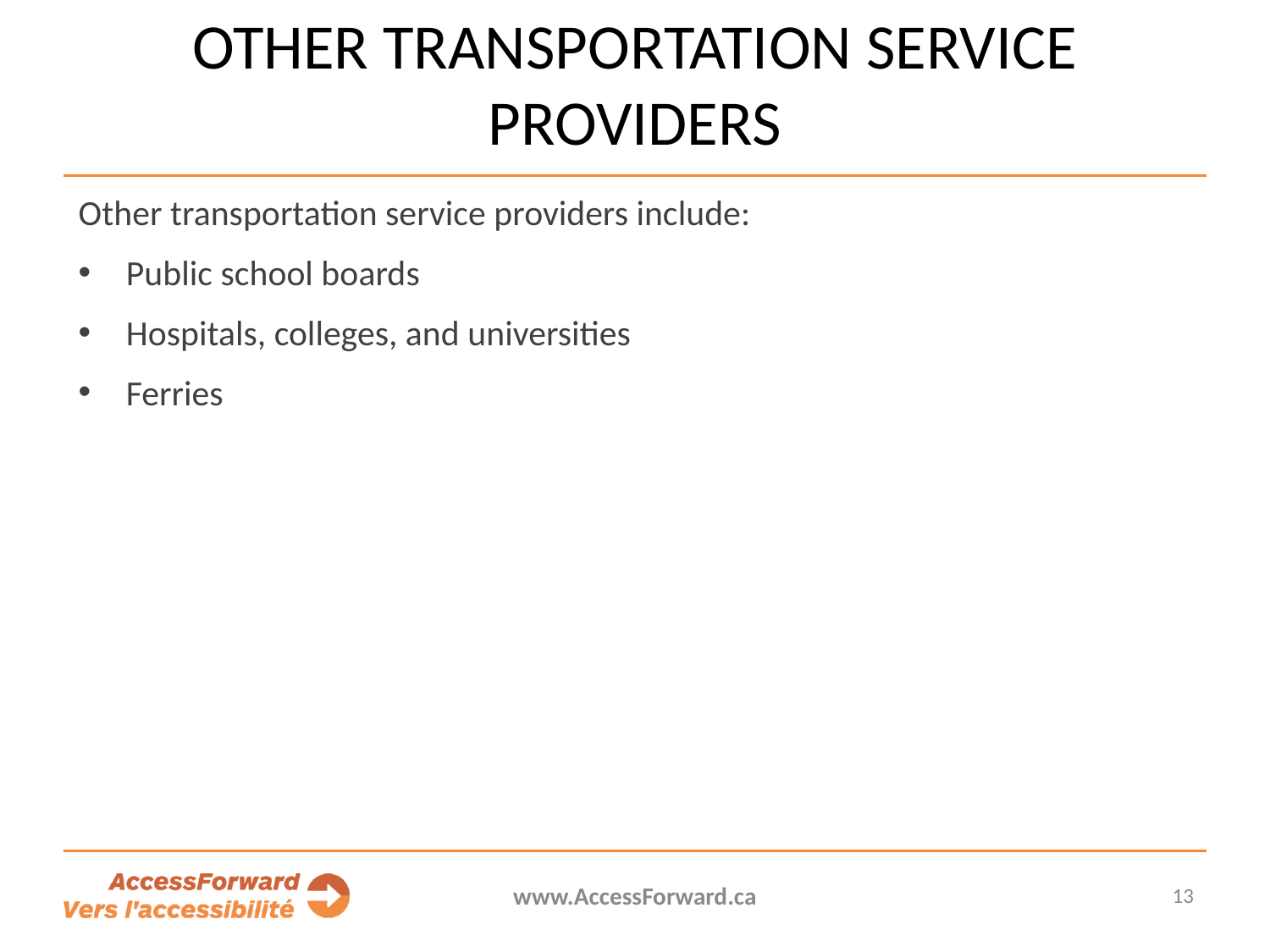

# Other transportation service providers
Other transportation service providers include:
Public school boards
Hospitals, colleges, and universities
Ferries
www.AccessForward.ca
13